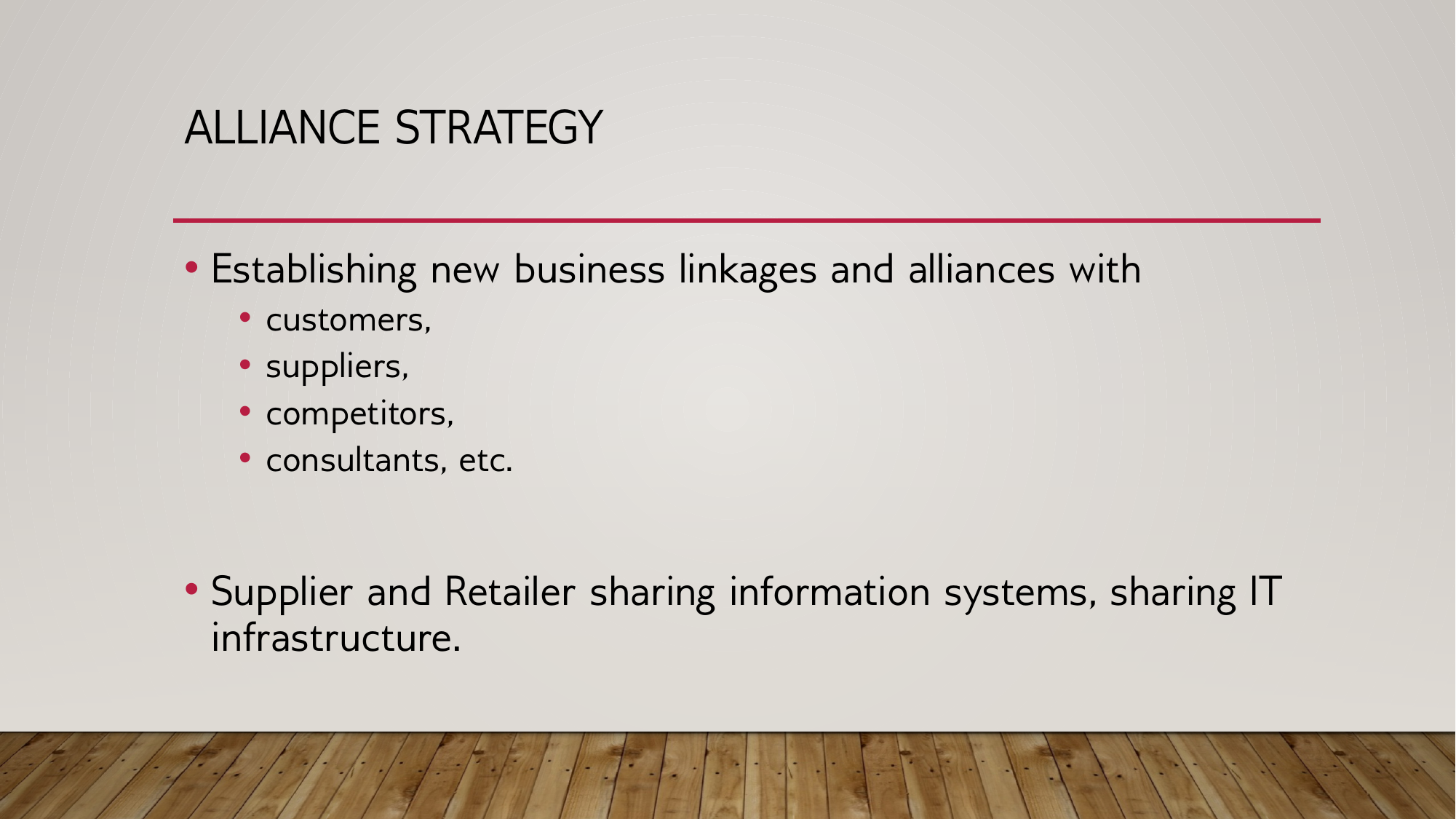

0
# Alliance Strategy
Establishing new business linkages and alliances with
customers,
suppliers,
competitors,
consultants, etc.

Supplier and Retailer sharing information systems, sharing IT infrastructure.